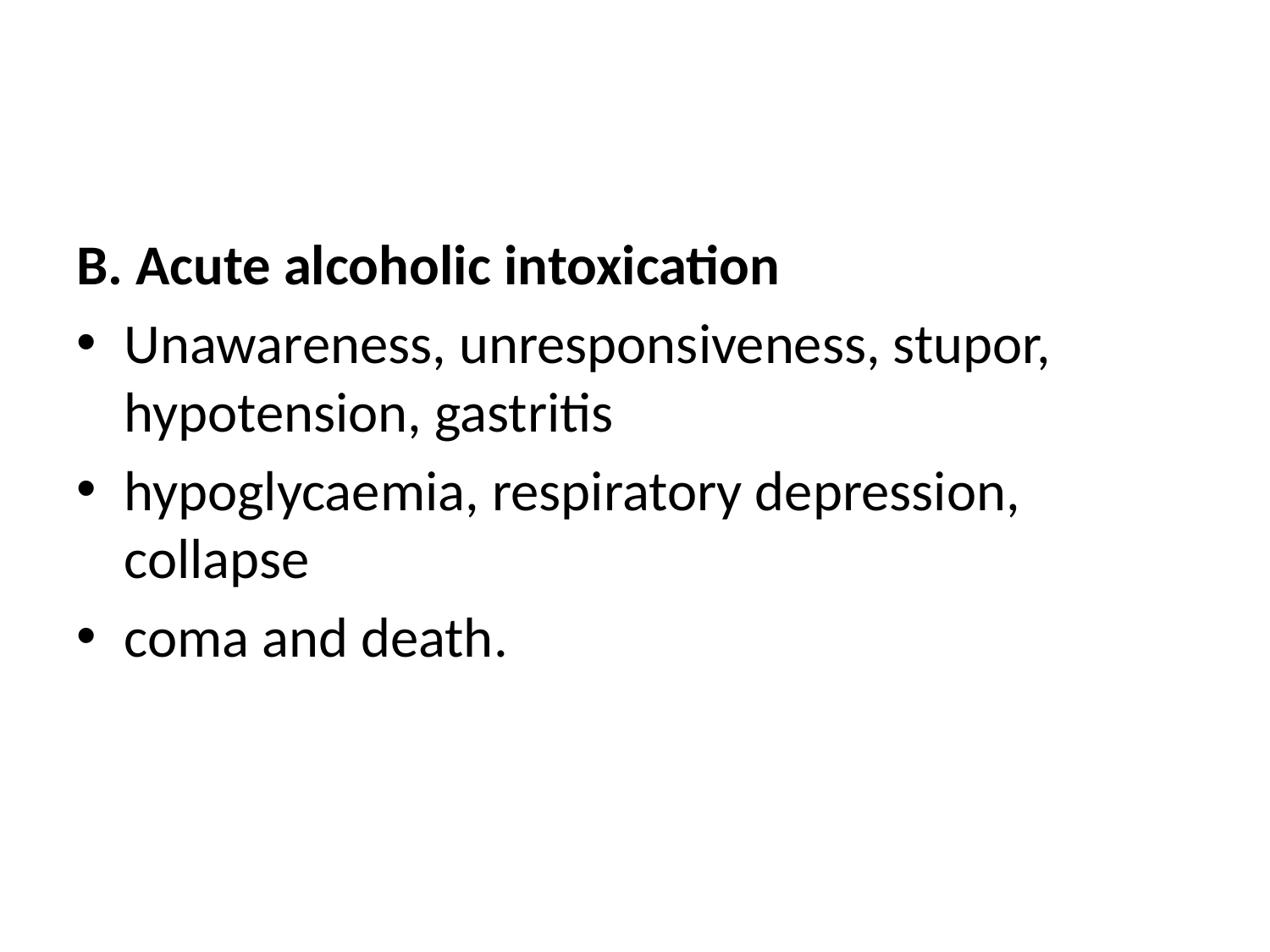

#
B. Acute alcoholic intoxication
Unawareness, unresponsiveness, stupor, hypotension, gastritis
hypoglycaemia, respiratory depression, collapse
coma and death.